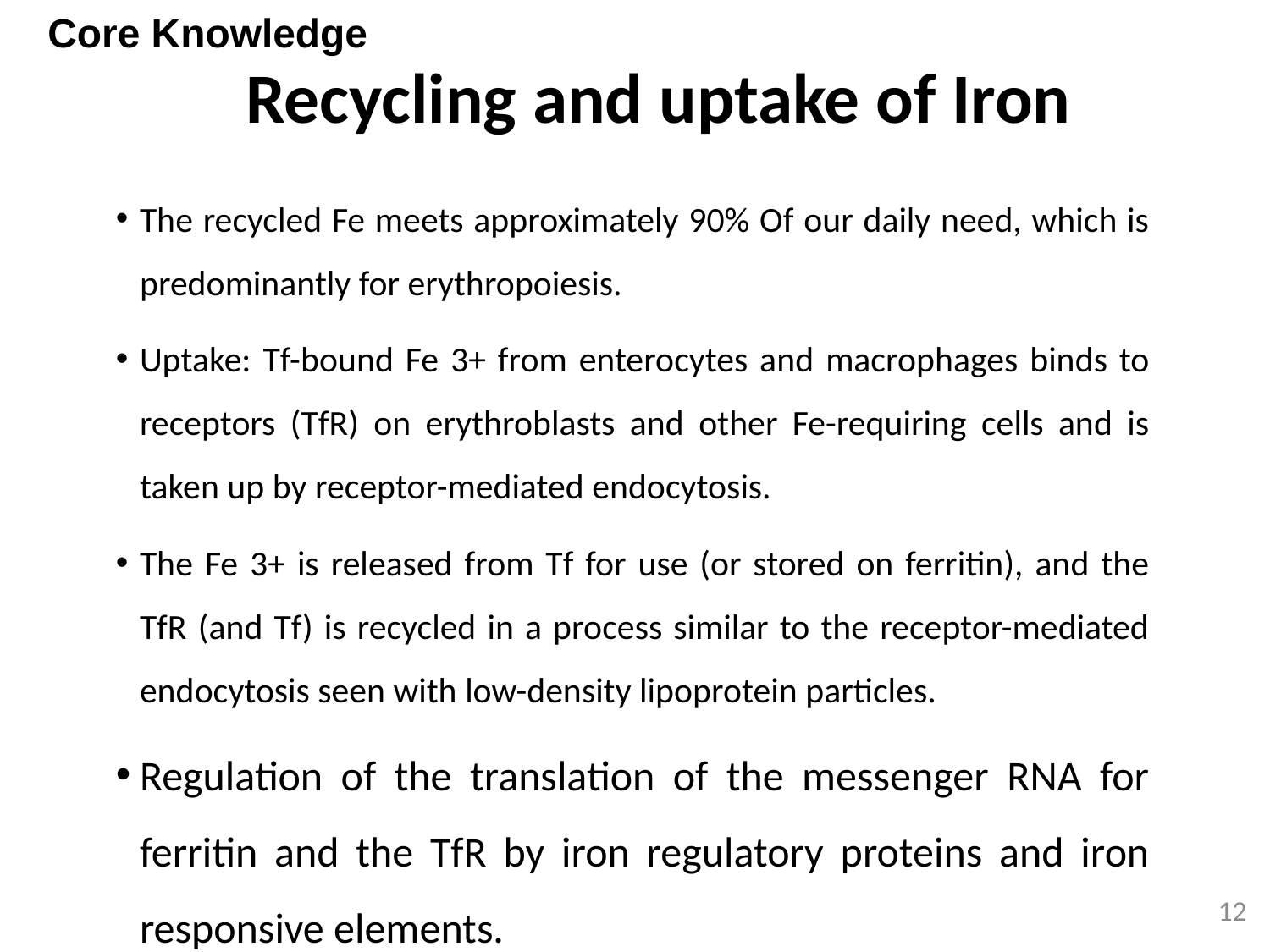

Recycling and uptake of Iron
Core Knowledge
The recycled Fe meets approximately 90% Of our daily need, which is predominantly for erythropoiesis.
Uptake: Tf-bound Fe 3+ from enterocytes and macrophages binds to receptors (TfR) on erythroblasts and other Fe-requiring cells and is taken up by receptor-mediated endocytosis.
The Fe 3+ is released from Tf for use (or stored on ferritin), and the TfR (and Tf) is recycled in a process similar to the receptor-mediated endocytosis seen with low-density lipoprotein particles.
Regulation of the translation of the messenger RNA for ferritin and the TfR by iron regulatory proteins and iron responsive elements.
12